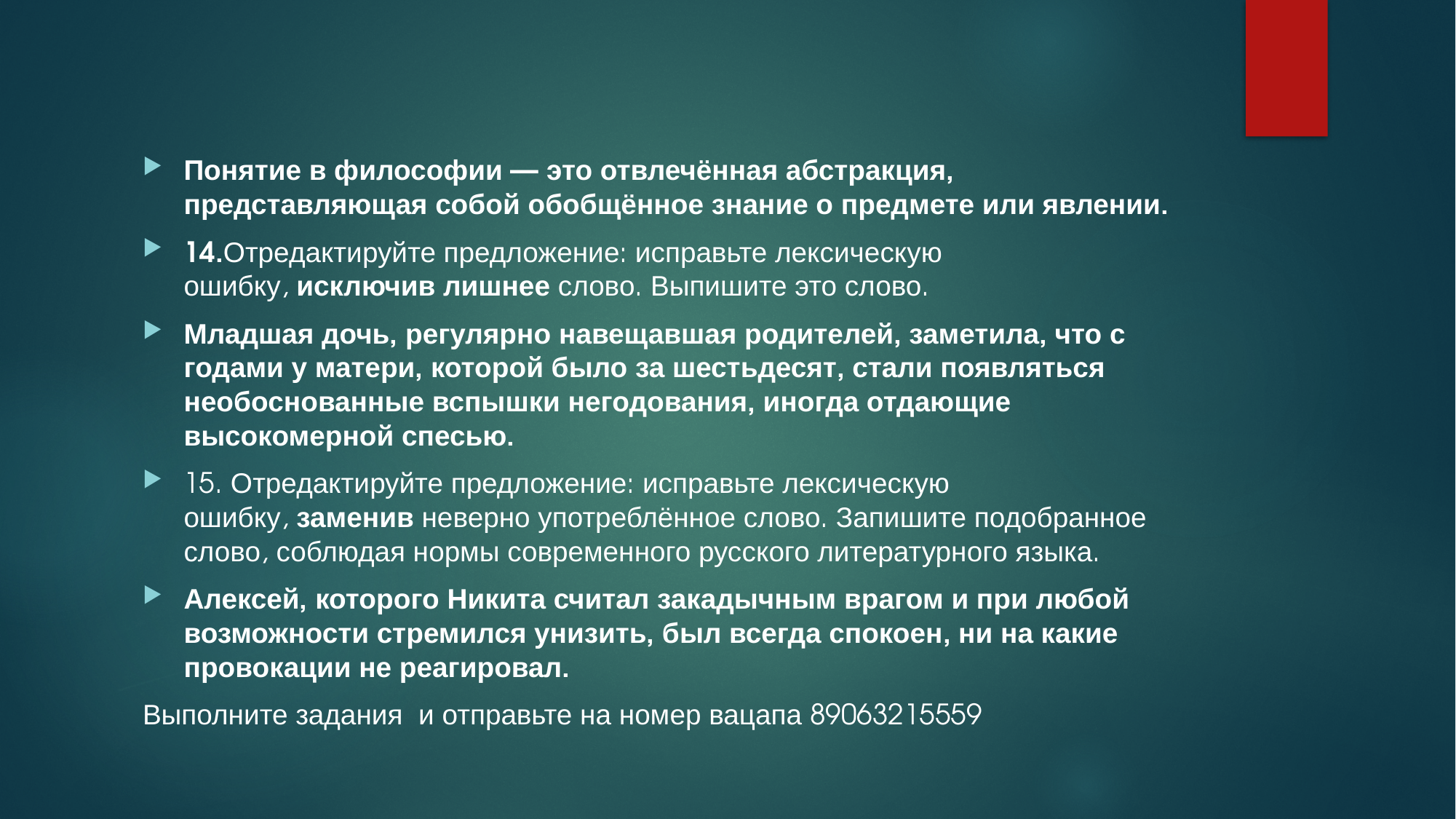

#
Понятие в философии — это отвлечённая абстракция, представляющая собой обобщённое знание о предмете или явлении.
14.Отредактируйте предложение: исправьте лексическую ошибку, исключив лишнее слово. Выпишите это слово.
Младшая дочь, регулярно навещавшая родителей, заметила, что с годами у матери, которой было за шестьдесят, стали появляться необоснованные вспышки негодования, иногда отдающие высокомерной спесью.
15. Отредактируйте предложение: исправьте лексическую ошибку, заменив неверно употреблённое слово. Запишите подобранное слово, соблюдая нормы современного русского литературного языка.
Алексей, которого Никита считал закадычным врагом и при любой возможности стремился унизить, был всегда спокоен, ни на какие провокации не реагировал.
Выполните задания  и отправьте на номер вацапа 89063215559